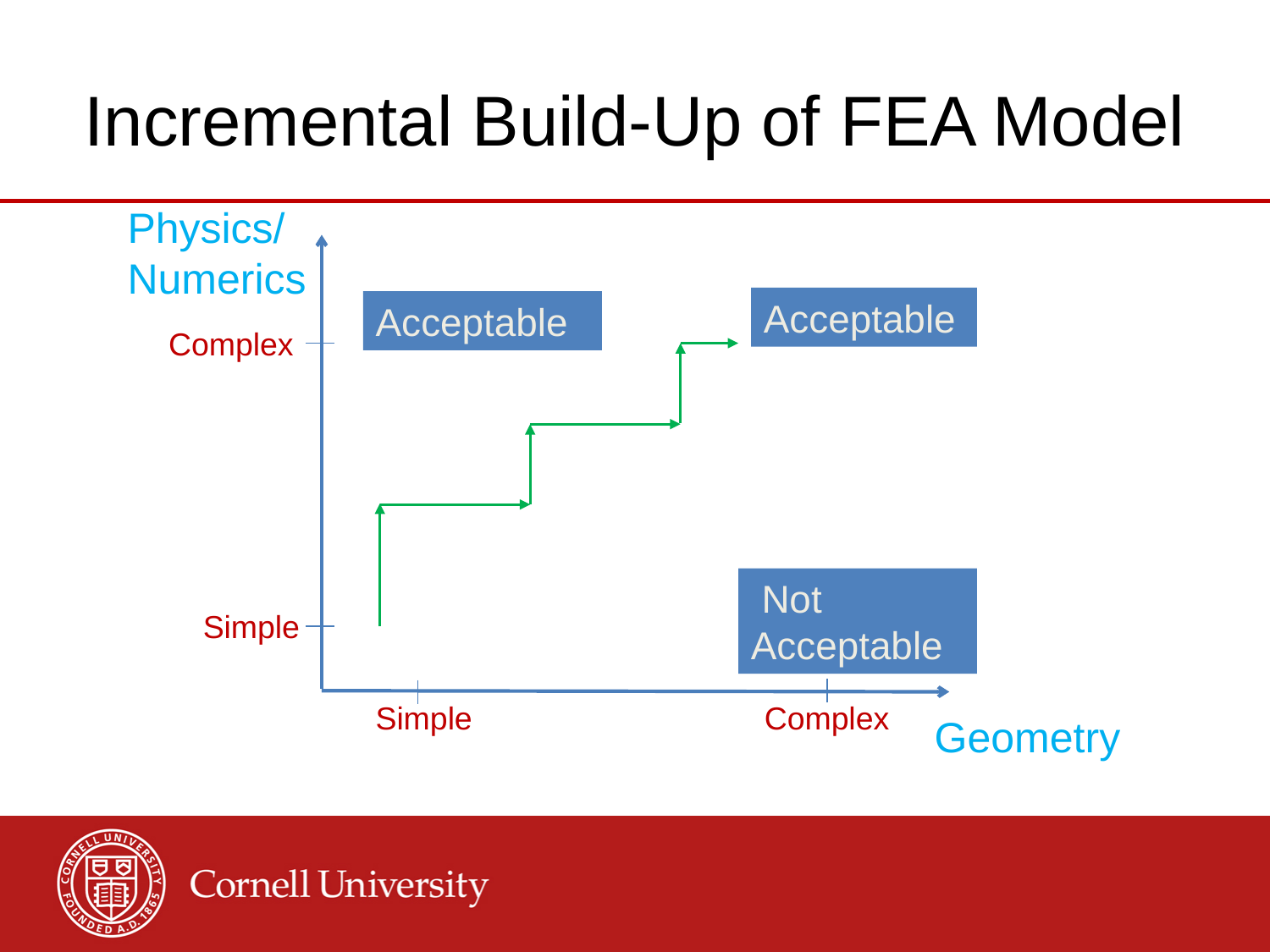

# Incremental Build-Up of FEA Model
Physics/
Numerics
Acceptable
Acceptable
Complex
 Not Acceptable
Simple
Simple
Complex
Geometry